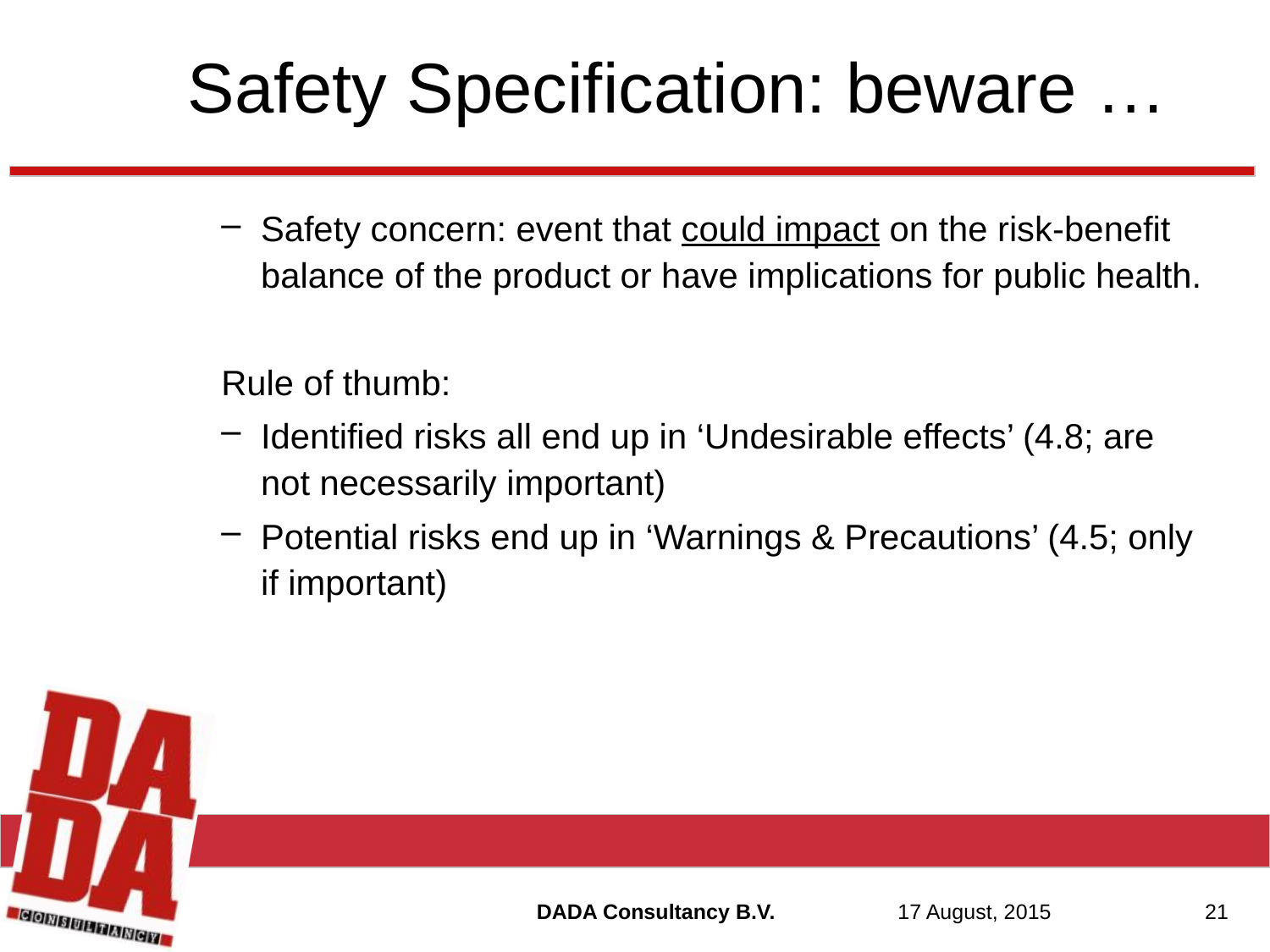

# Safety Specification: beware …
21
Safety concern: event that could impact on the risk-benefit balance of the product or have implications for public health.

Rule of thumb:
Identified risks all end up in ‘Undesirable effects’ (4.8; are not necessarily important)
Potential risks end up in ‘Warnings & Precautions’ (4.5; only if important)
DADA Consultancy B.V.
17 August, 20152015
17 August, 2015